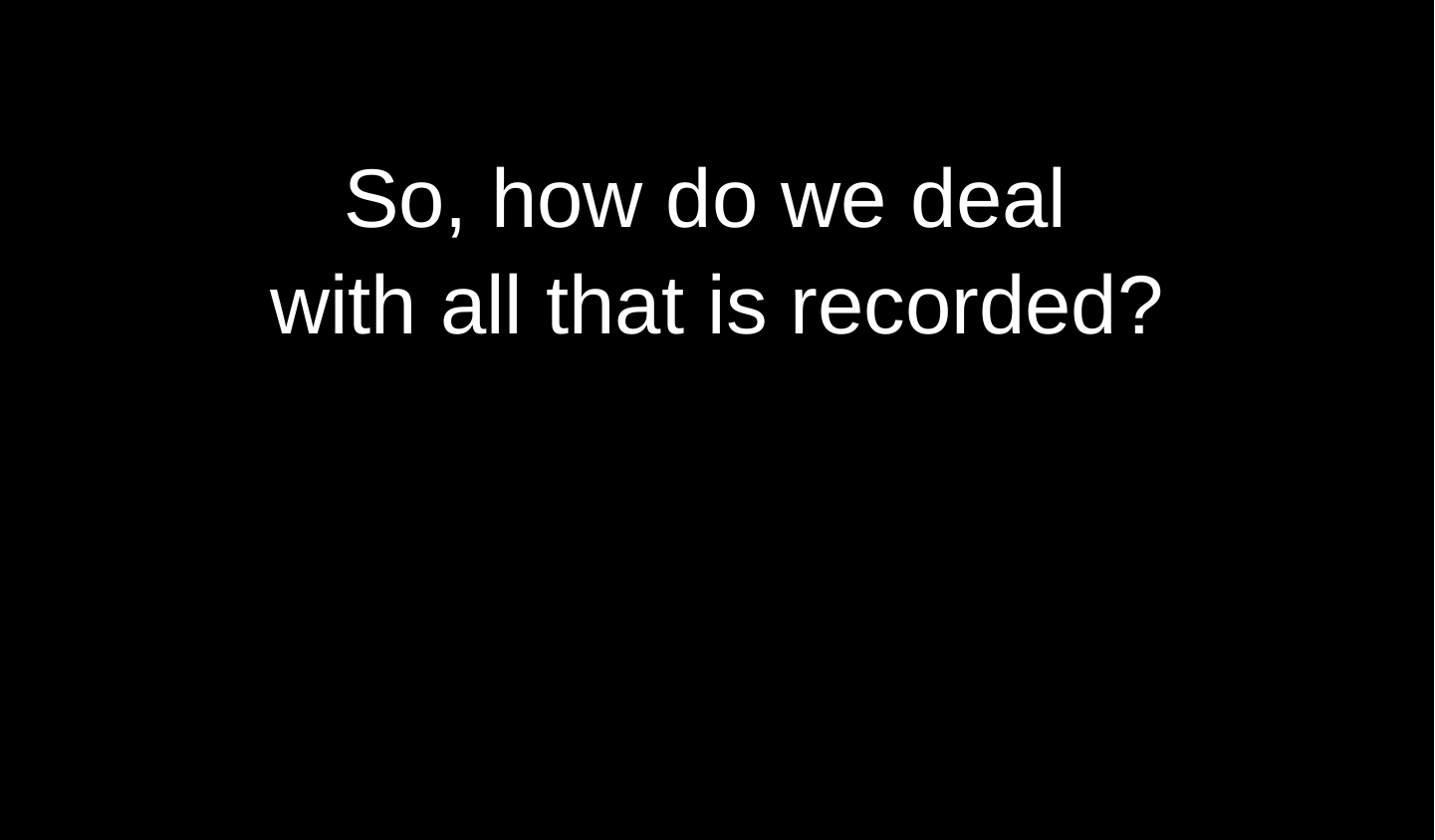

So, how do we deal
with all that is recorded?